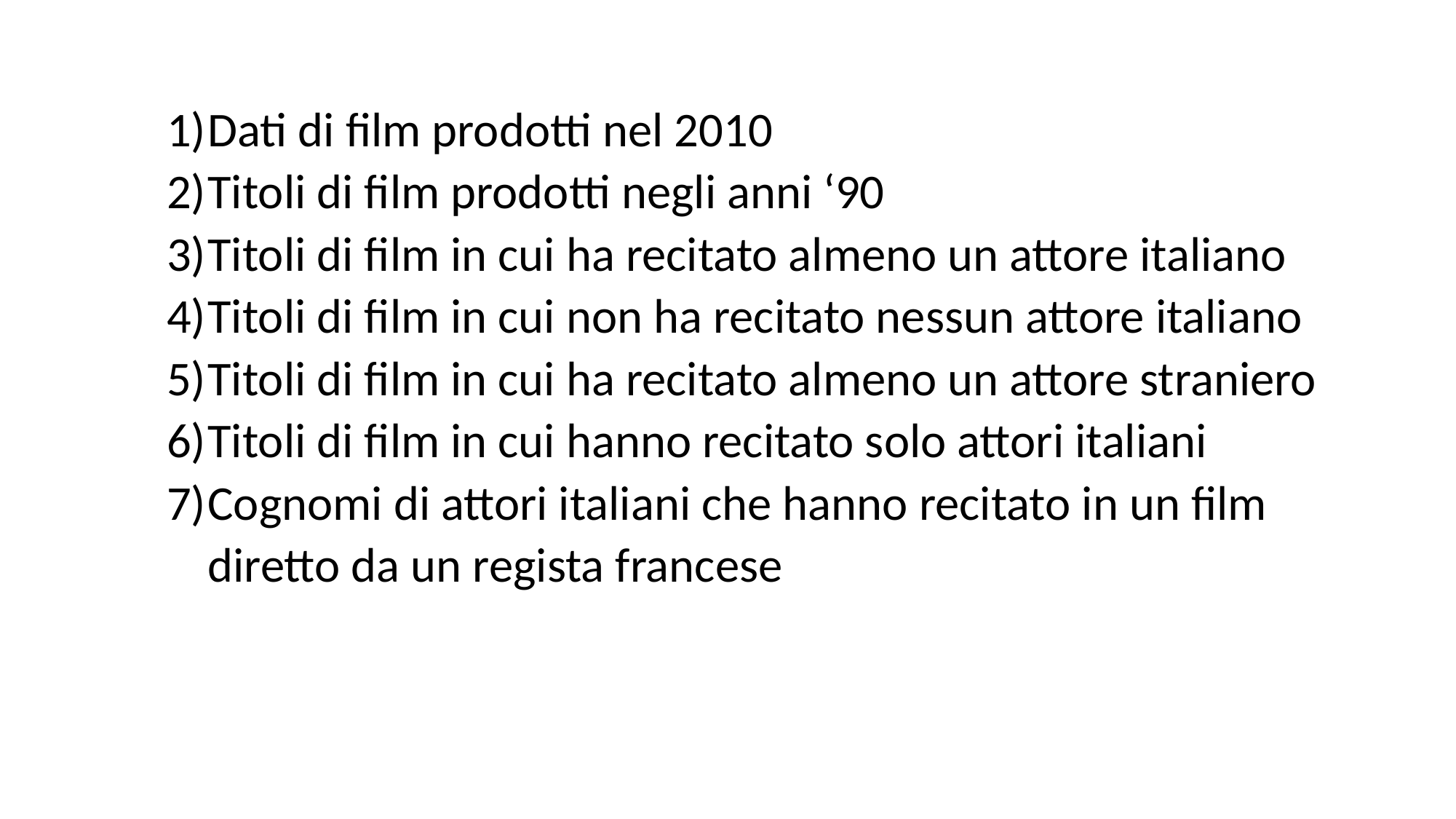

Dati di film prodotti nel 2010
Titoli di film prodotti negli anni ‘90
Titoli di film in cui ha recitato almeno un attore italiano
Titoli di film in cui non ha recitato nessun attore italiano
Titoli di film in cui ha recitato almeno un attore straniero
Titoli di film in cui hanno recitato solo attori italiani
Cognomi di attori italiani che hanno recitato in un film diretto da un regista francese